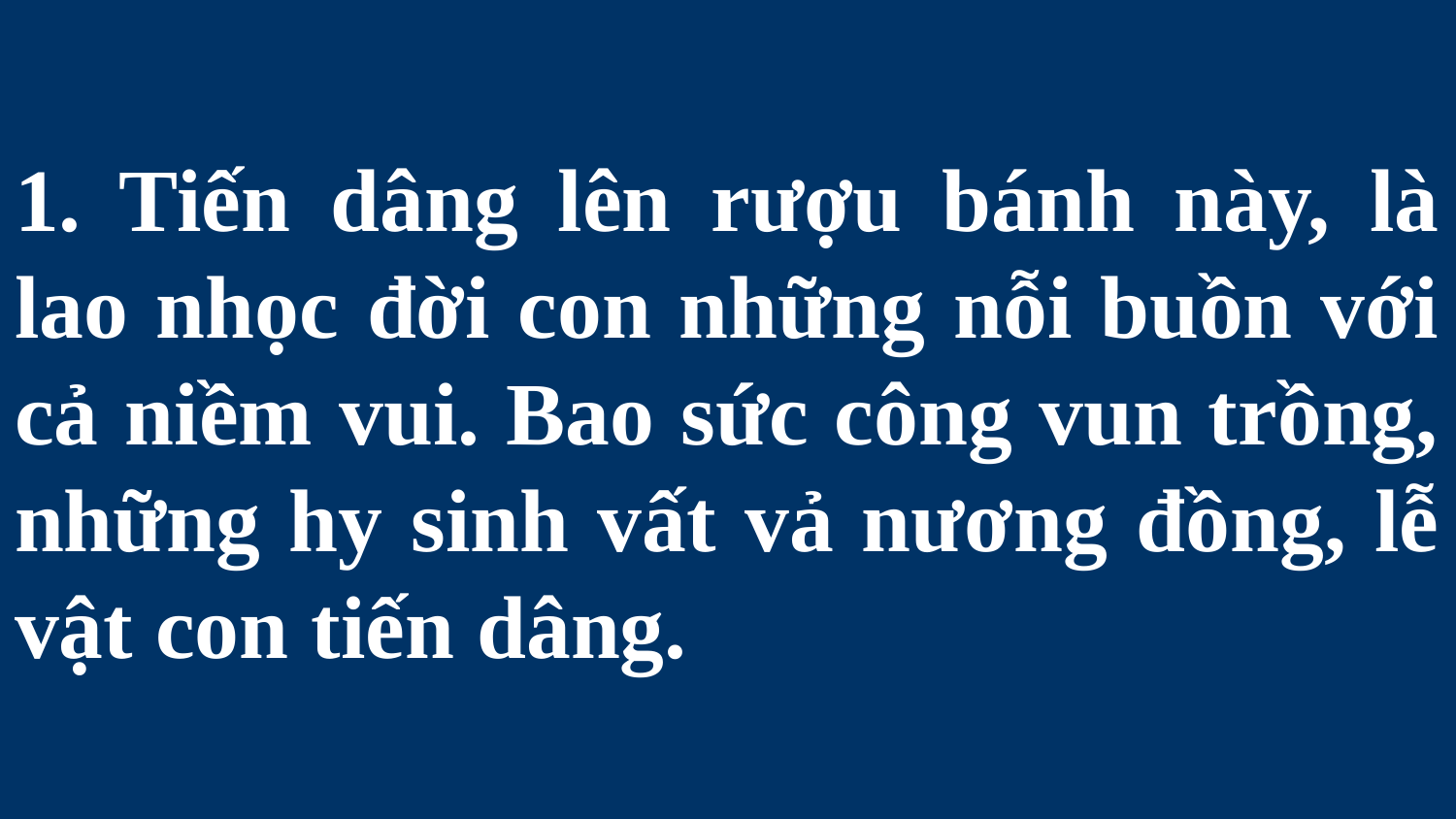

# 1. Tiến dâng lên rượu bánh này, là lao nhọc đời con những nỗi buồn với cả niềm vui. Bao sức công vun trồng, những hy sinh vất vả nương đồng, lễ vật con tiến dâng.